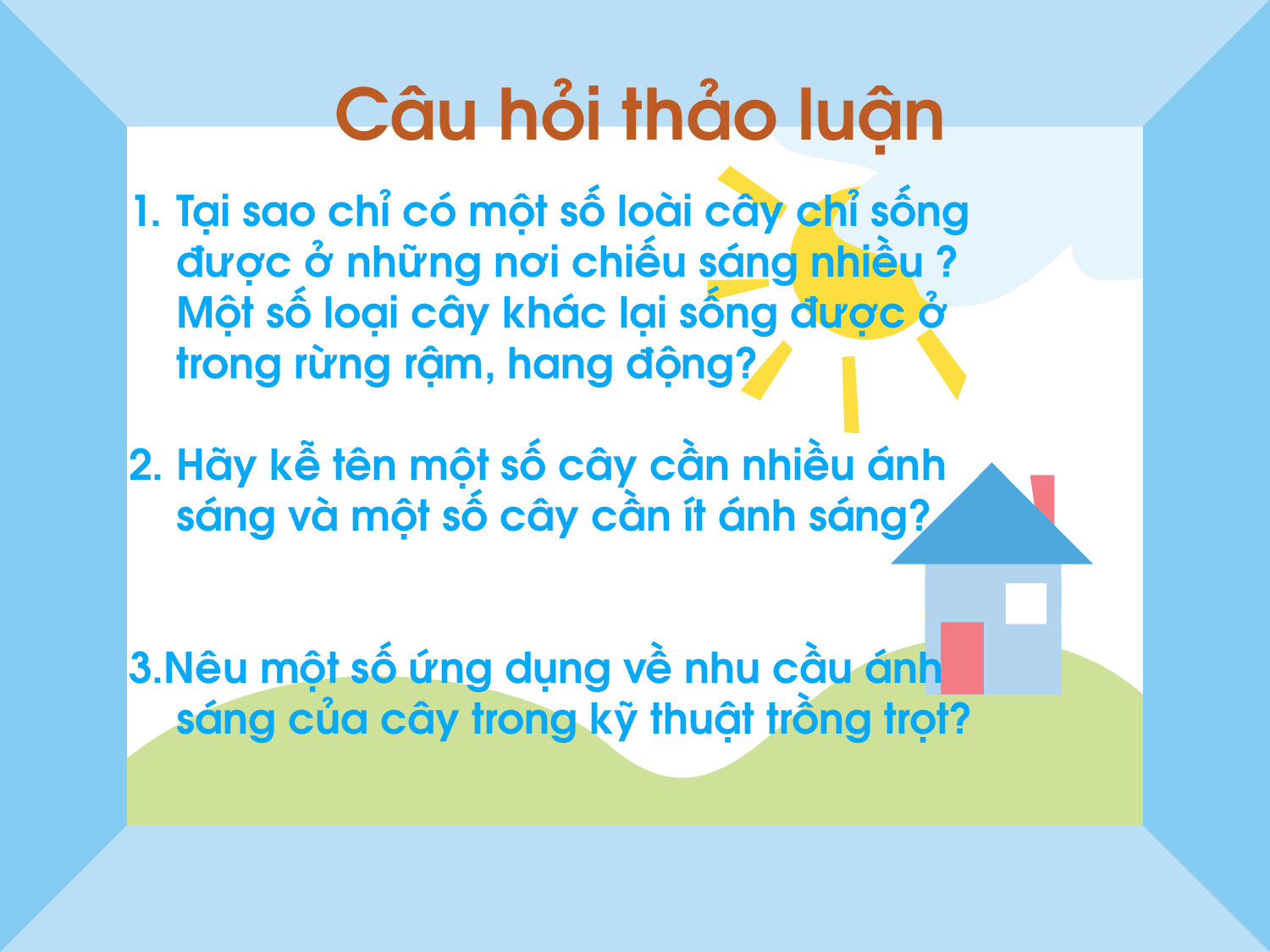

Câu hỏi thảo luận

Tại sao chỉ có một số loài cây chỉ sống được ở những nơi chiếu sáng nhiều ? Một số loại cây khác lại sống được ở trong rừng rậm, hang động?

Hãy kễ tên một số cây cần nhiều ánh sáng và một số cây cần ít ánh sáng?

3.Nêu một số ứng dụng về nhu cầu ánh sáng của cây trong kỹ thuật trồng trọt?